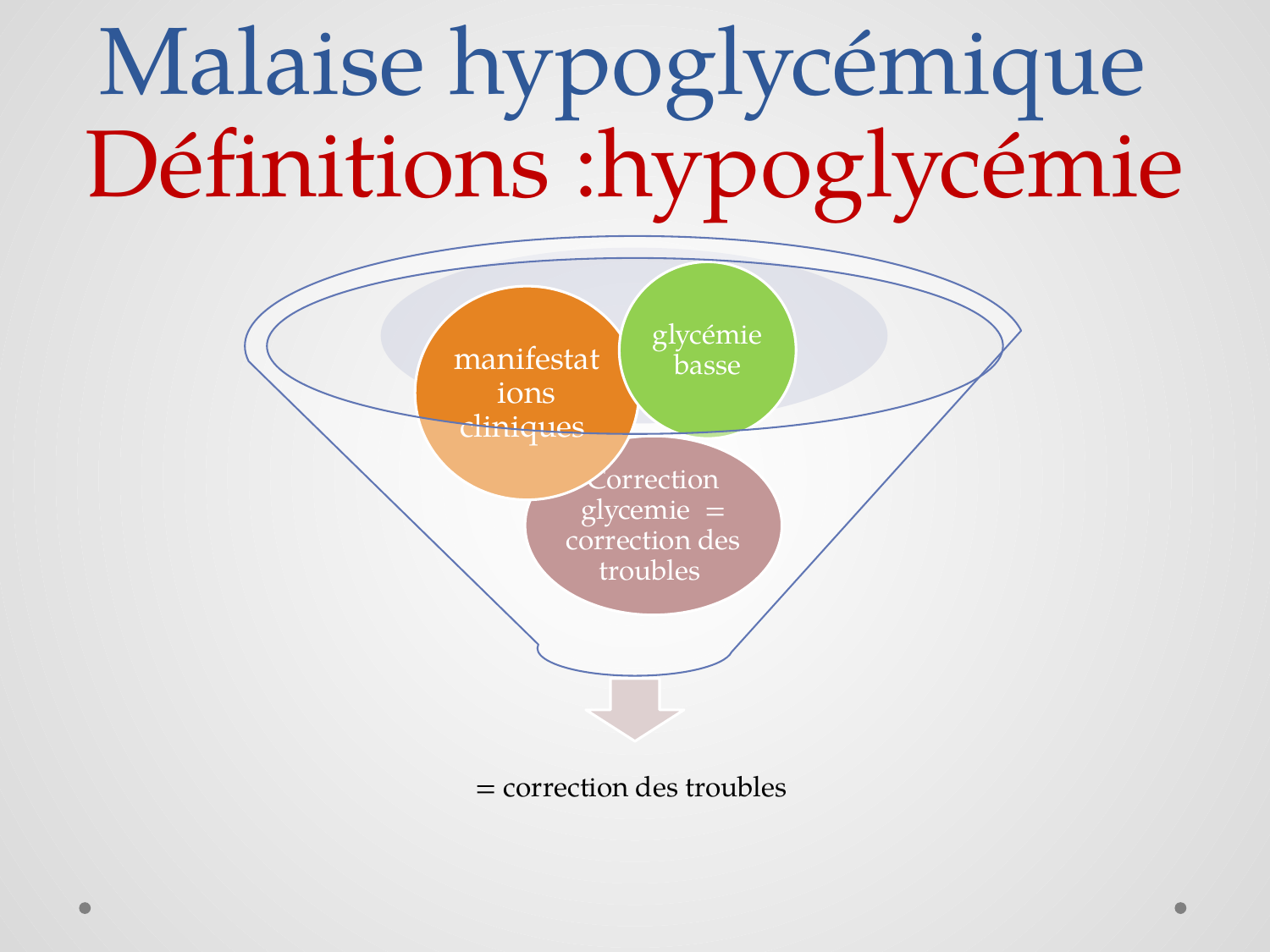

# Malaise hypoglycémique Définitions :hypoglycémie
= correction des troubles
Correction glycemie  = correction des troubles
manifestations cliniques
glycémie basse